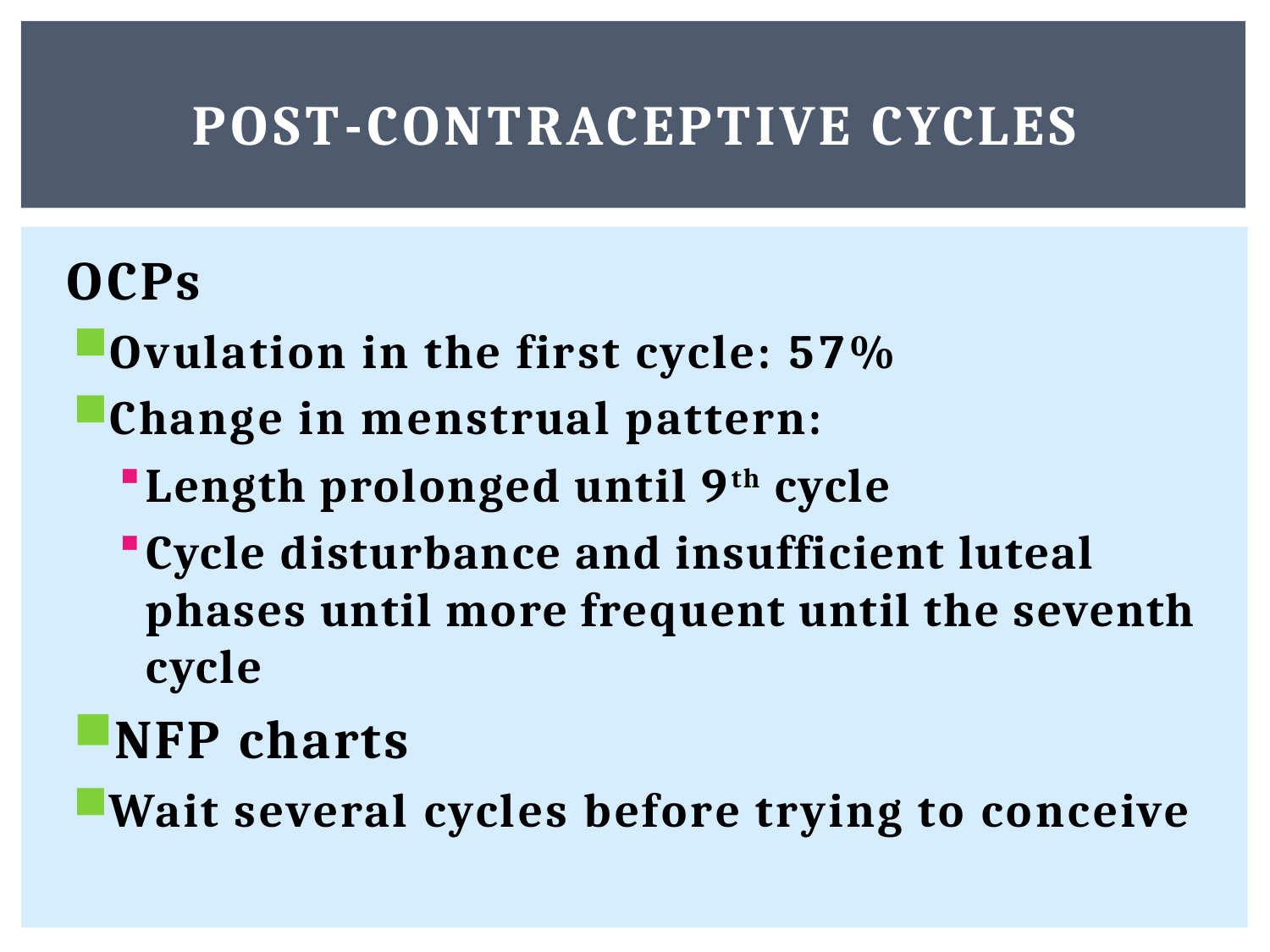

# Post-contraceptive cycles
OCPs
Ovulation in the first cycle: 57%
Change in menstrual pattern:
Length prolonged until 9th cycle
Cycle disturbance and insufficient luteal phases until more frequent until the seventh cycle
NFP charts
Wait several cycles before trying to conceive